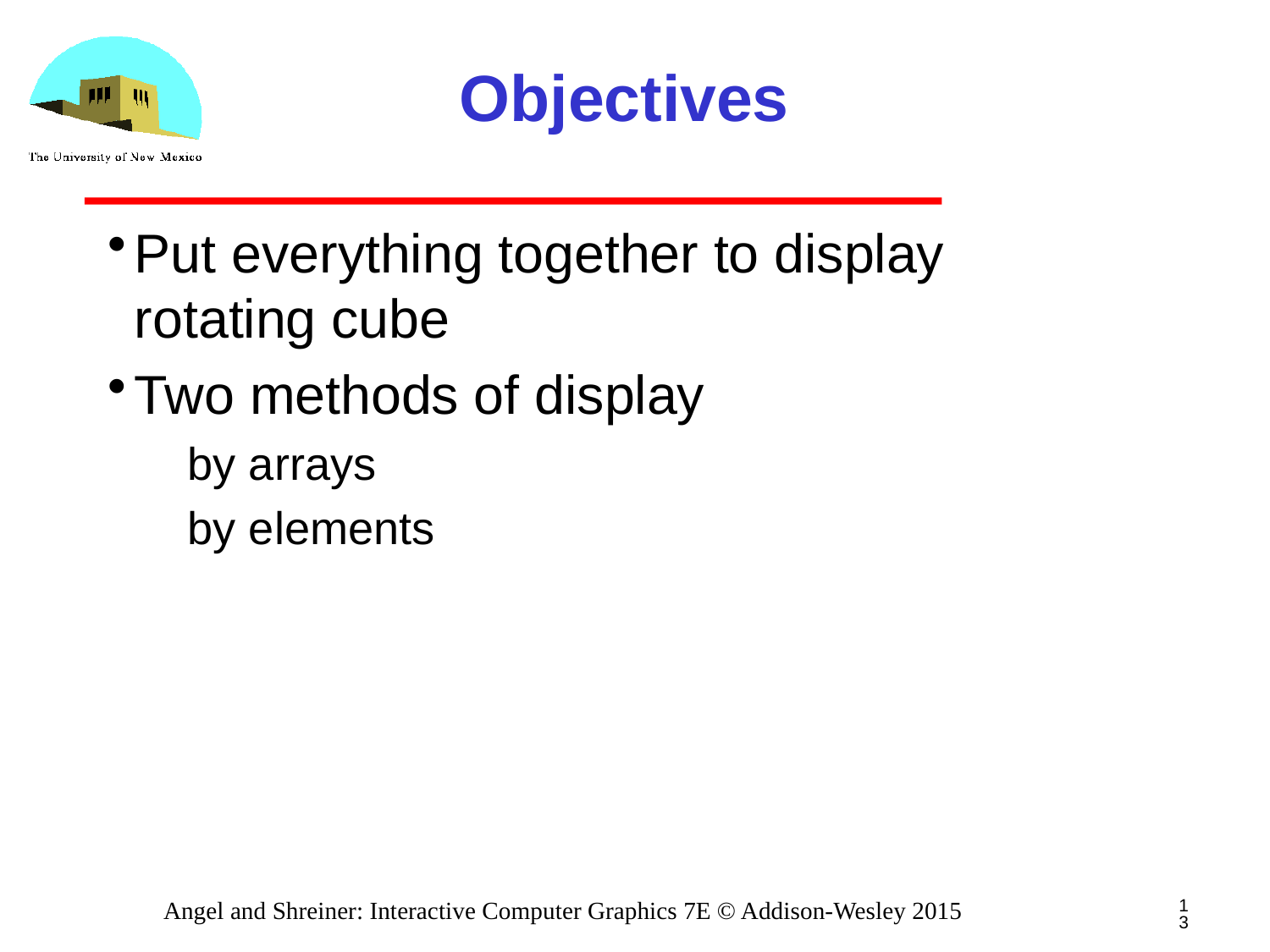

# Objectives
Put everything together to display rotating cube
Two methods of display
by arrays
by elements
13
Angel and Shreiner: Interactive Computer Graphics 7E © Addison-Wesley 2015